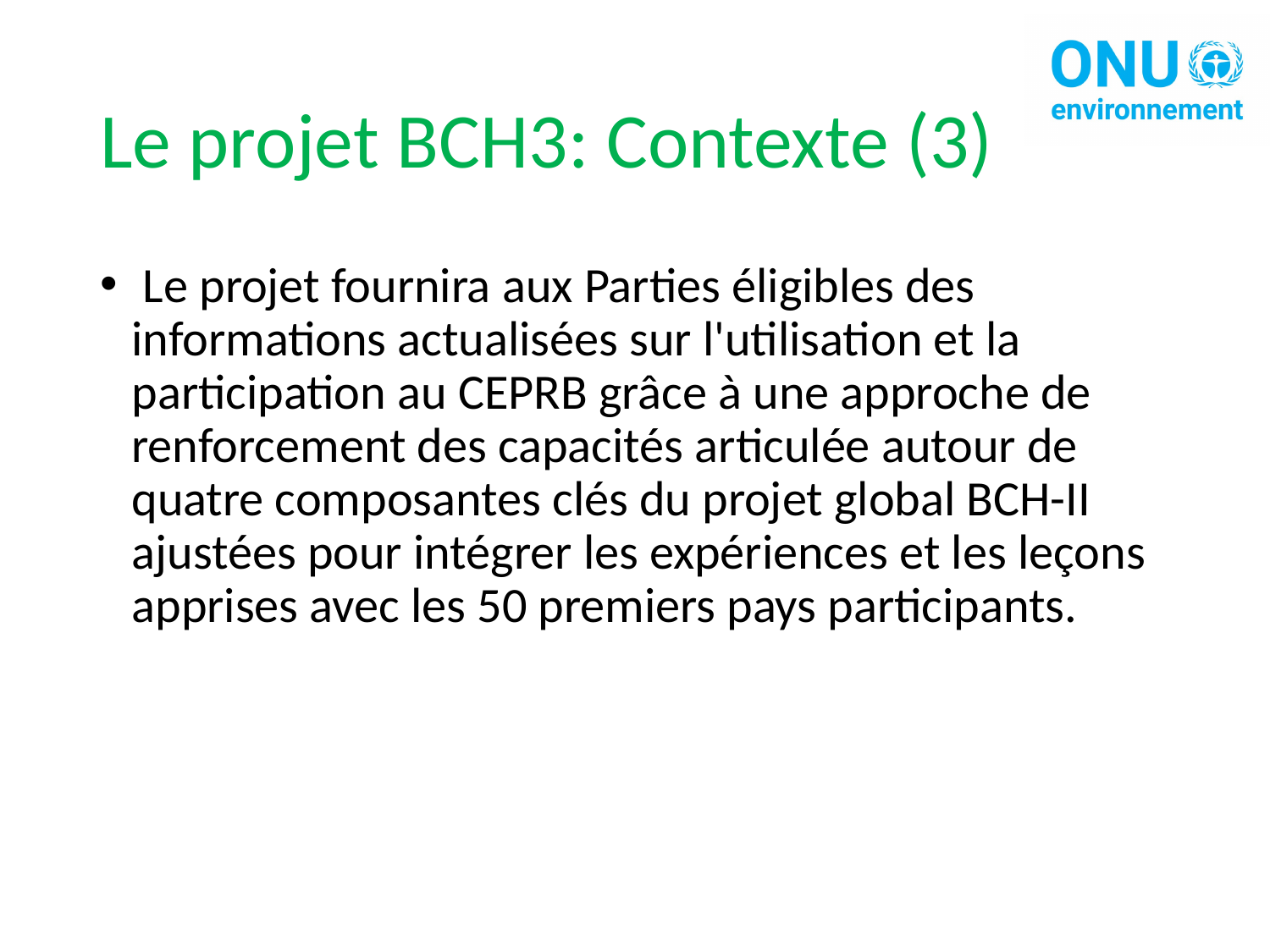

# Le projet BCH3: Contexte (3)
 Le projet fournira aux Parties éligibles des informations actualisées sur l'utilisation et la participation au CEPRB grâce à une approche de renforcement des capacités articulée autour de quatre composantes clés du projet global BCH-II ajustées pour intégrer les expériences et les leçons apprises avec les 50 premiers pays participants.